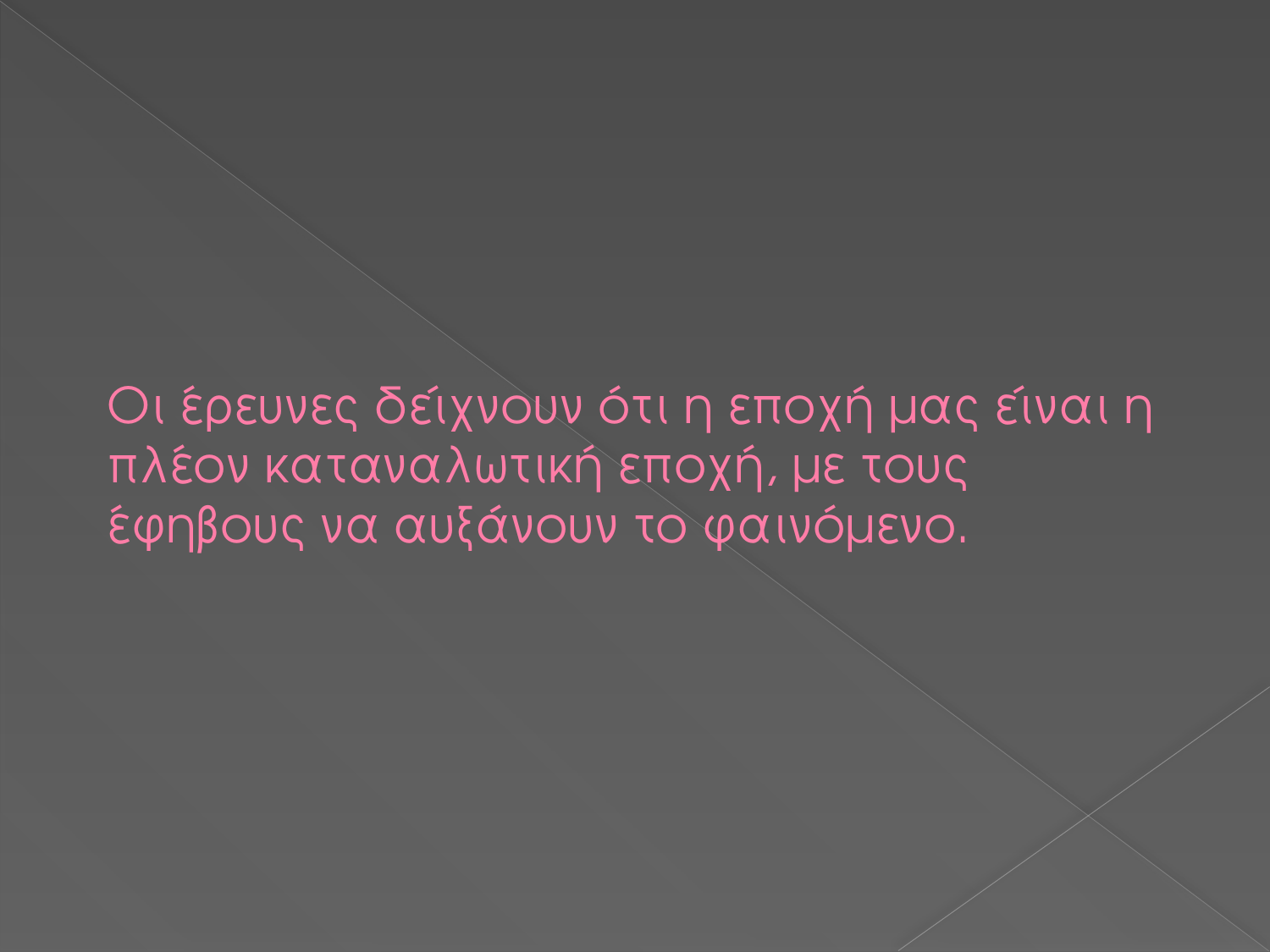

# Οι έρευνες δείχνουν ότι η εποχή μας είναι η πλέον καταναλωτική εποχή, με τους έφηβους να αυξάνουν το φαινόμενο.